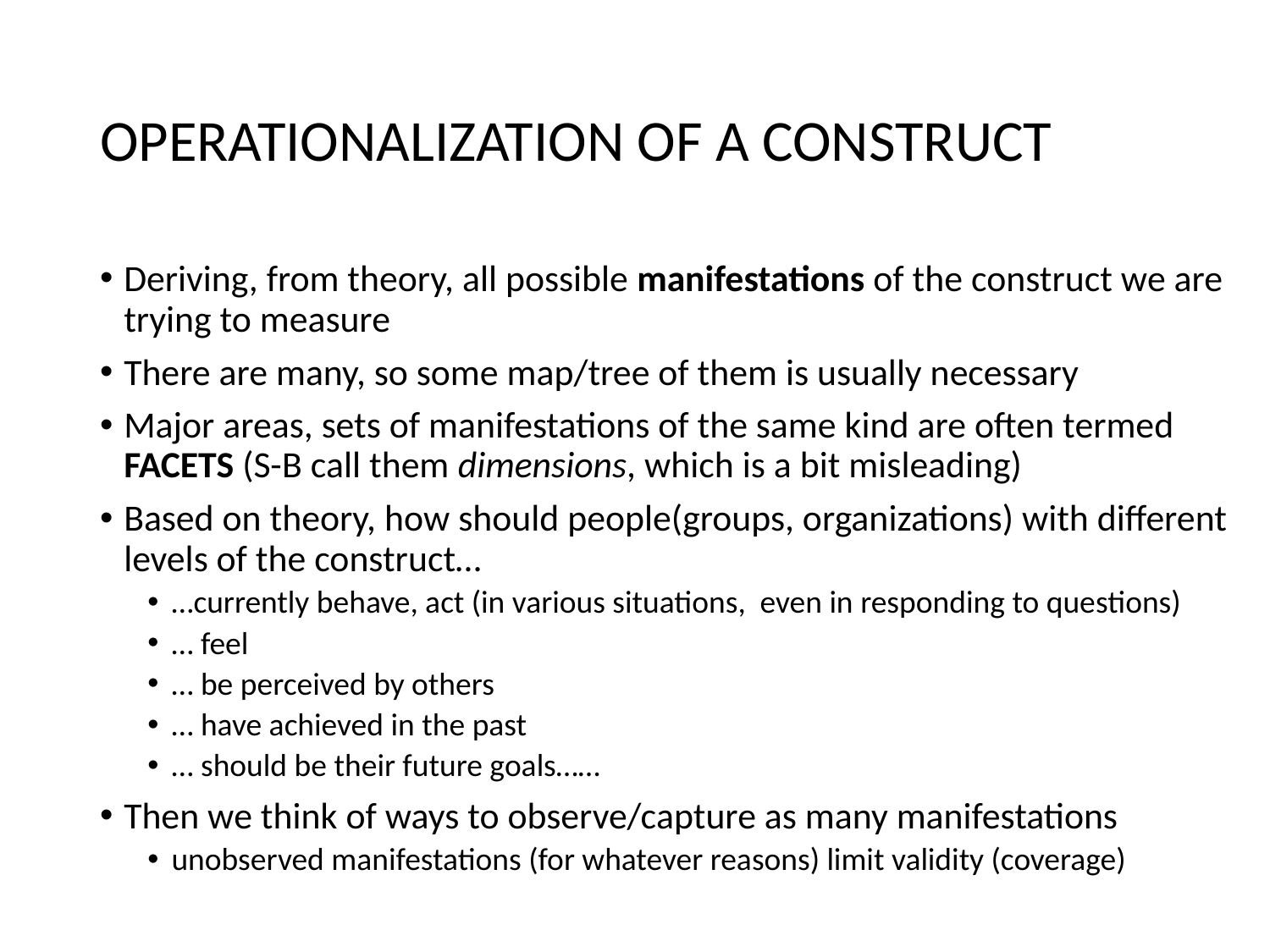

# OPERATIONALIZATION OF A CONSTRUCT
Deriving, from theory, all possible manifestations of the construct we are trying to measure
There are many, so some map/tree of them is usually necessary
Major areas, sets of manifestations of the same kind are often termed FACETS (S-B call them dimensions, which is a bit misleading)
Based on theory, how should people(groups, organizations) with different levels of the construct…
…currently behave, act (in various situations,  even in responding to questions)
… feel
… be perceived by others
… have achieved in the past
… should be their future goals……
Then we think of ways to observe/capture as many manifestations
unobserved manifestations (for whatever reasons) limit validity (coverage)